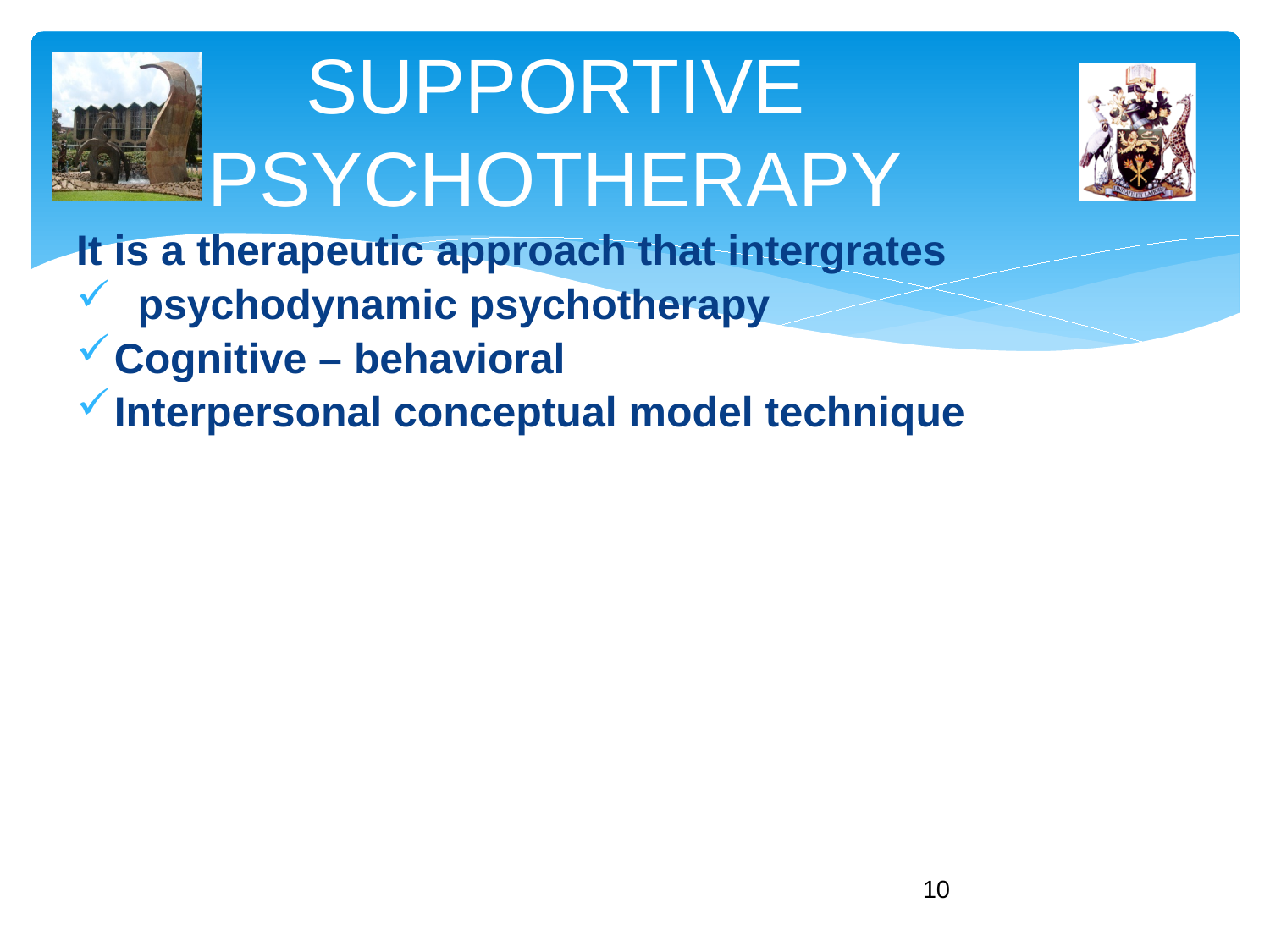

# SUPPORTIVE PSYCHOTHERAPY
It is a therapeutic approach that intergrates
  psychodynamic psychotherapy
Cognitive – behavioral
Interpersonal conceptual model technique

10